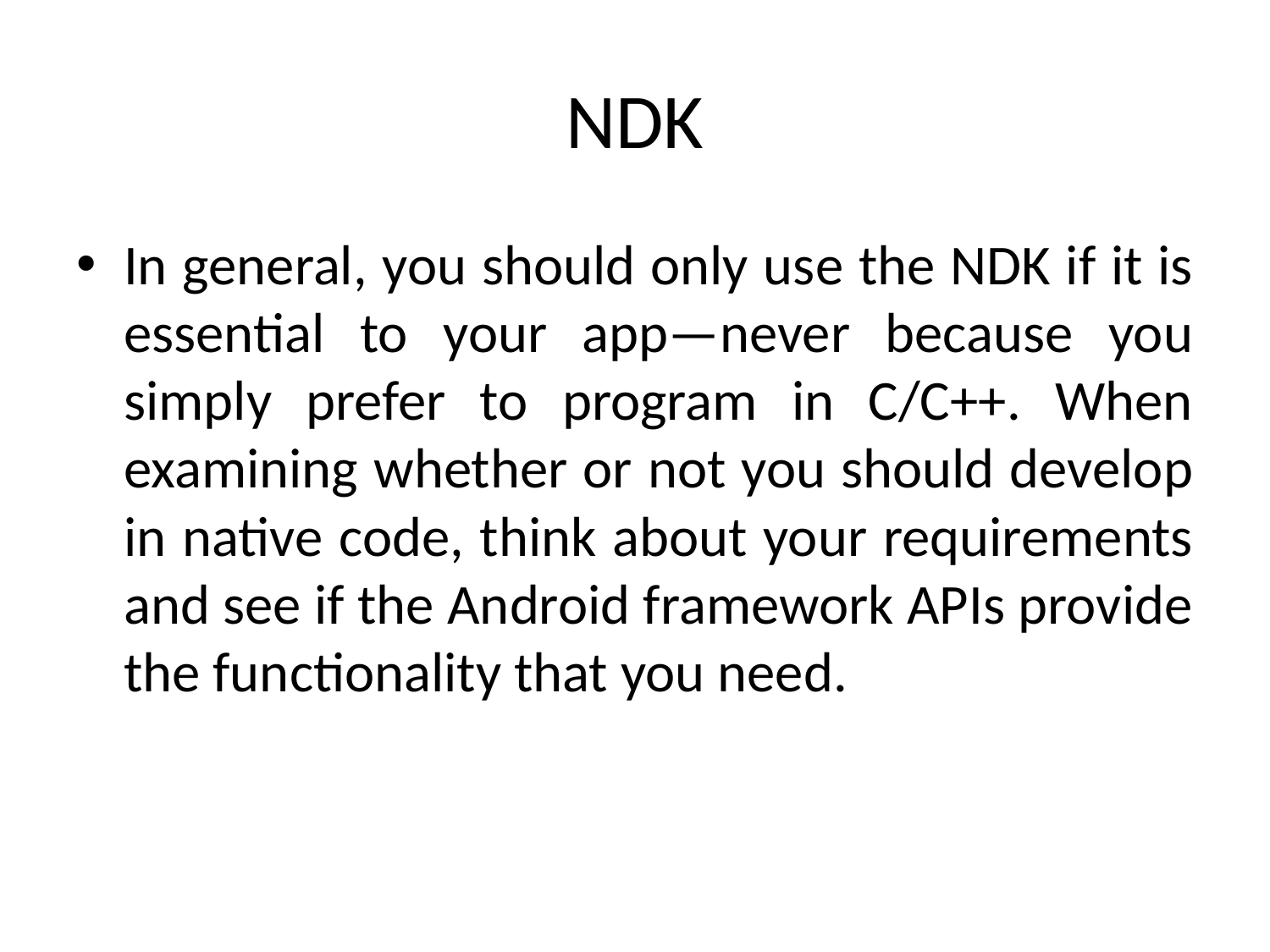

# NDK
In general, you should only use the NDK if it is essential to your app—never because you simply prefer to program in C/C++. When examining whether or not you should develop in native code, think about your requirements and see if the Android framework APIs provide the functionality that you need.